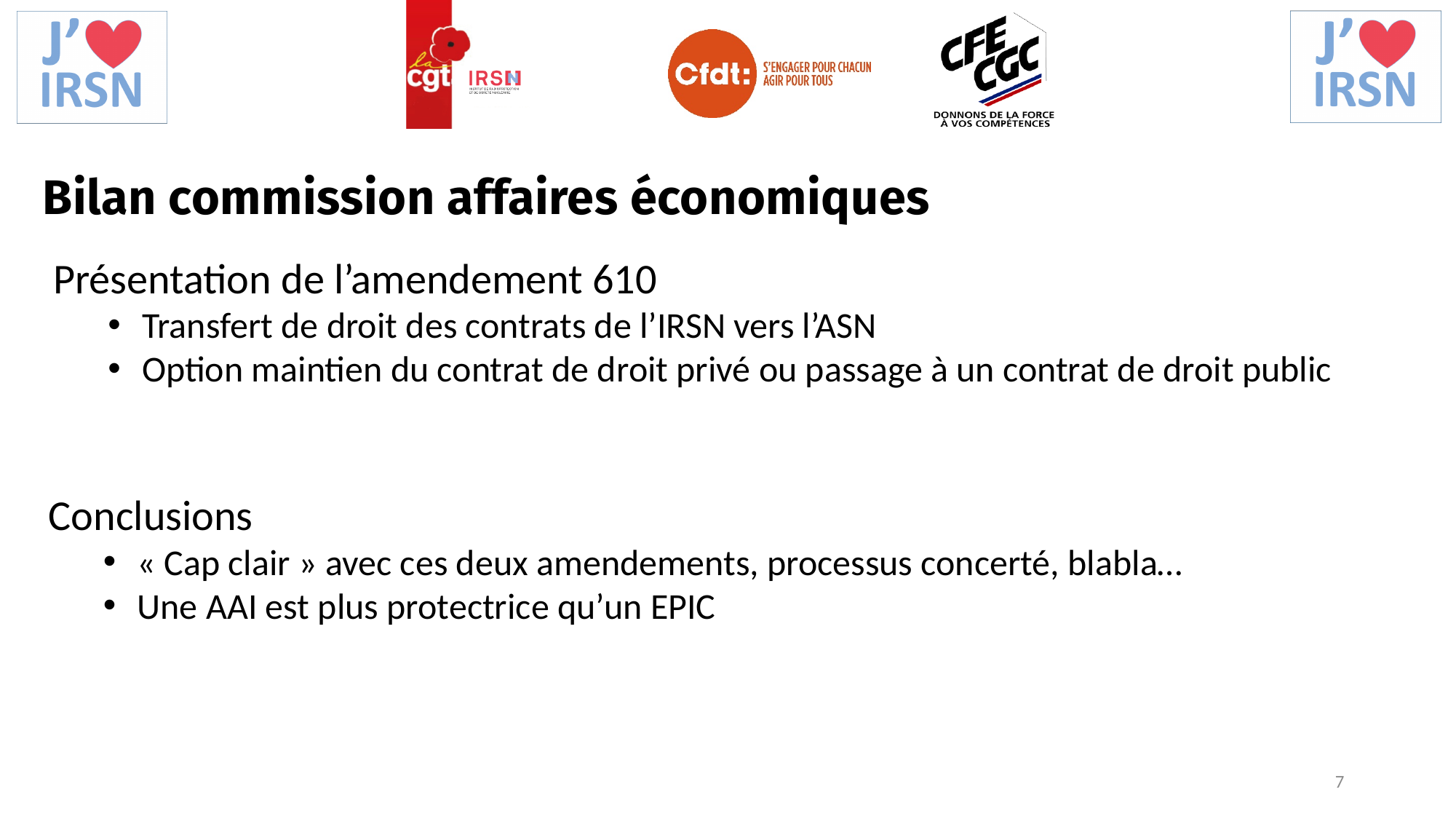

Bilan commission affaires économiques

Présentation de l’amendement 610
Transfert de droit des contrats de l’IRSN vers l’ASN
Option maintien du contrat de droit privé ou passage à un contrat de droit public
Conclusions
« Cap clair » avec ces deux amendements, processus concerté, blabla…
Une AAI est plus protectrice qu’un EPIC
7